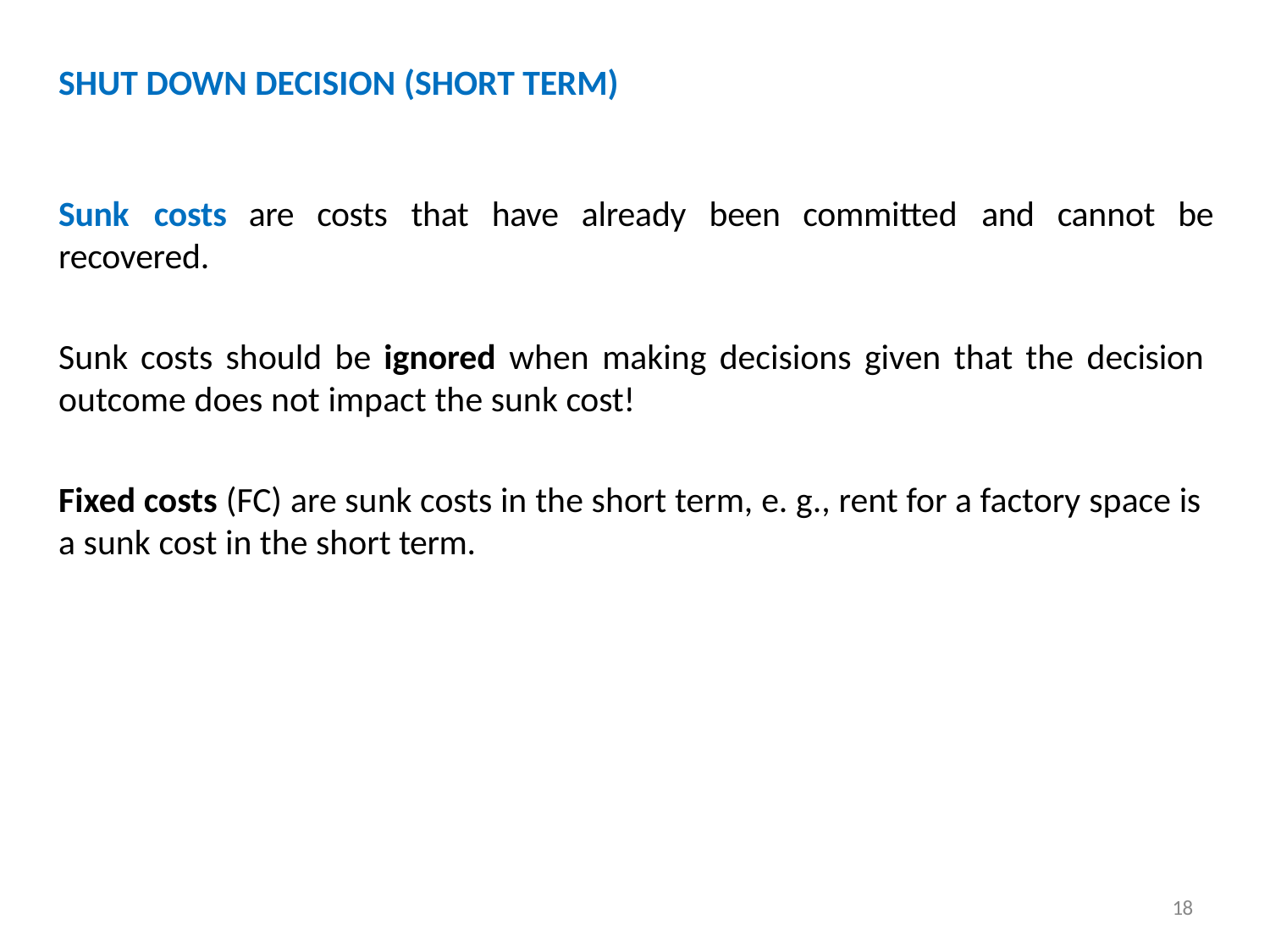

SHUT DOWN DECISION (SHORT TERM)

Sunk	costs	are	costs	that	have	already	been	committed	and	cannot	be recovered.

Sunk costs should be ignored when making decisions given that the decision outcome does not impact the sunk cost!

Fixed costs (FC) are sunk costs in the short term, e. g., rent for a factory space is a sunk cost in the short term.
18